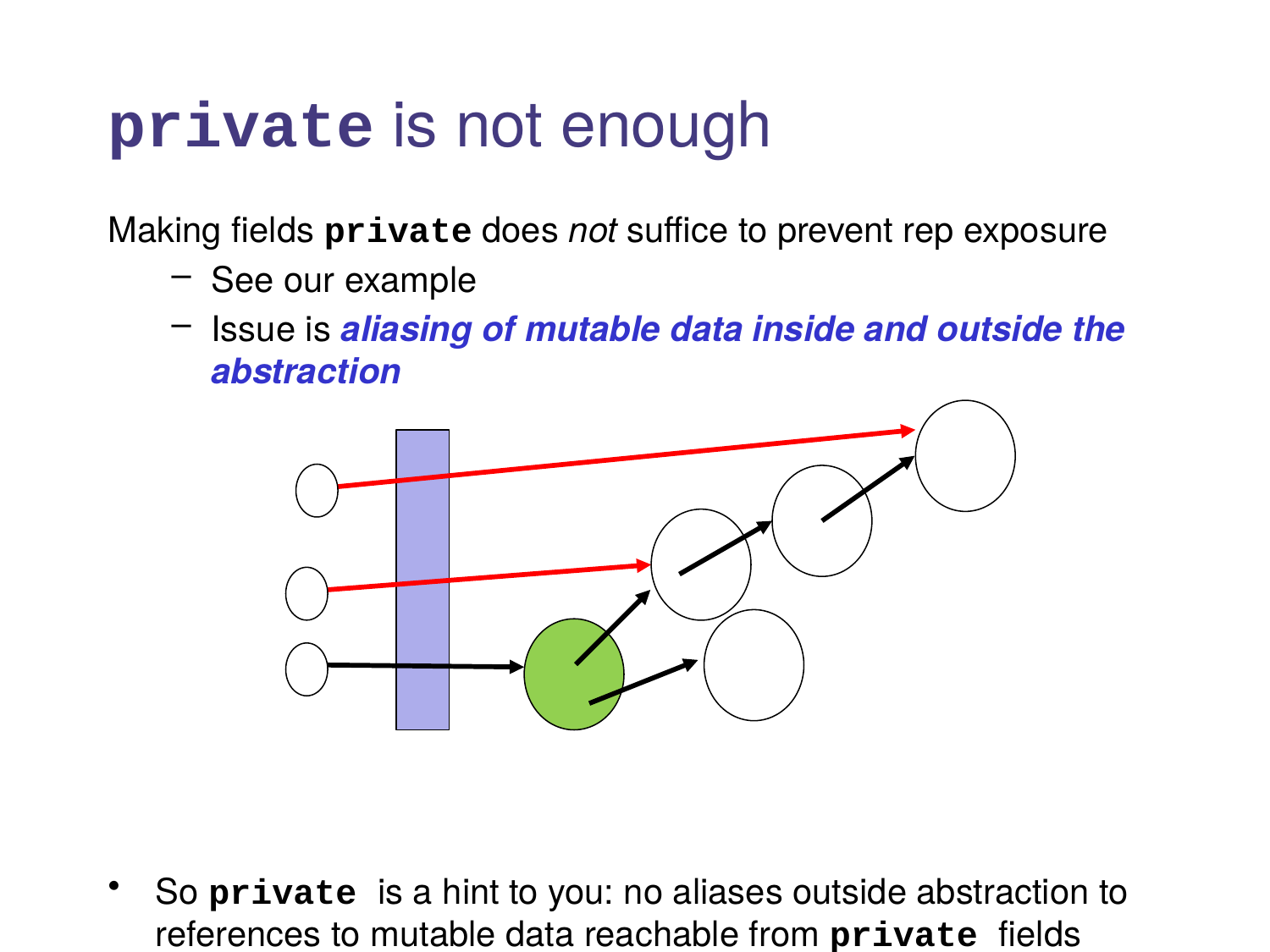

# private is not enough
Making fields private does not suffice to prevent rep exposure
See our example
Issue is aliasing of mutable data inside and outside the abstraction

So private is a hint to you: no aliases outside abstraction to references to mutable data reachable from private fields
Two general ways to avoid representation exposure…